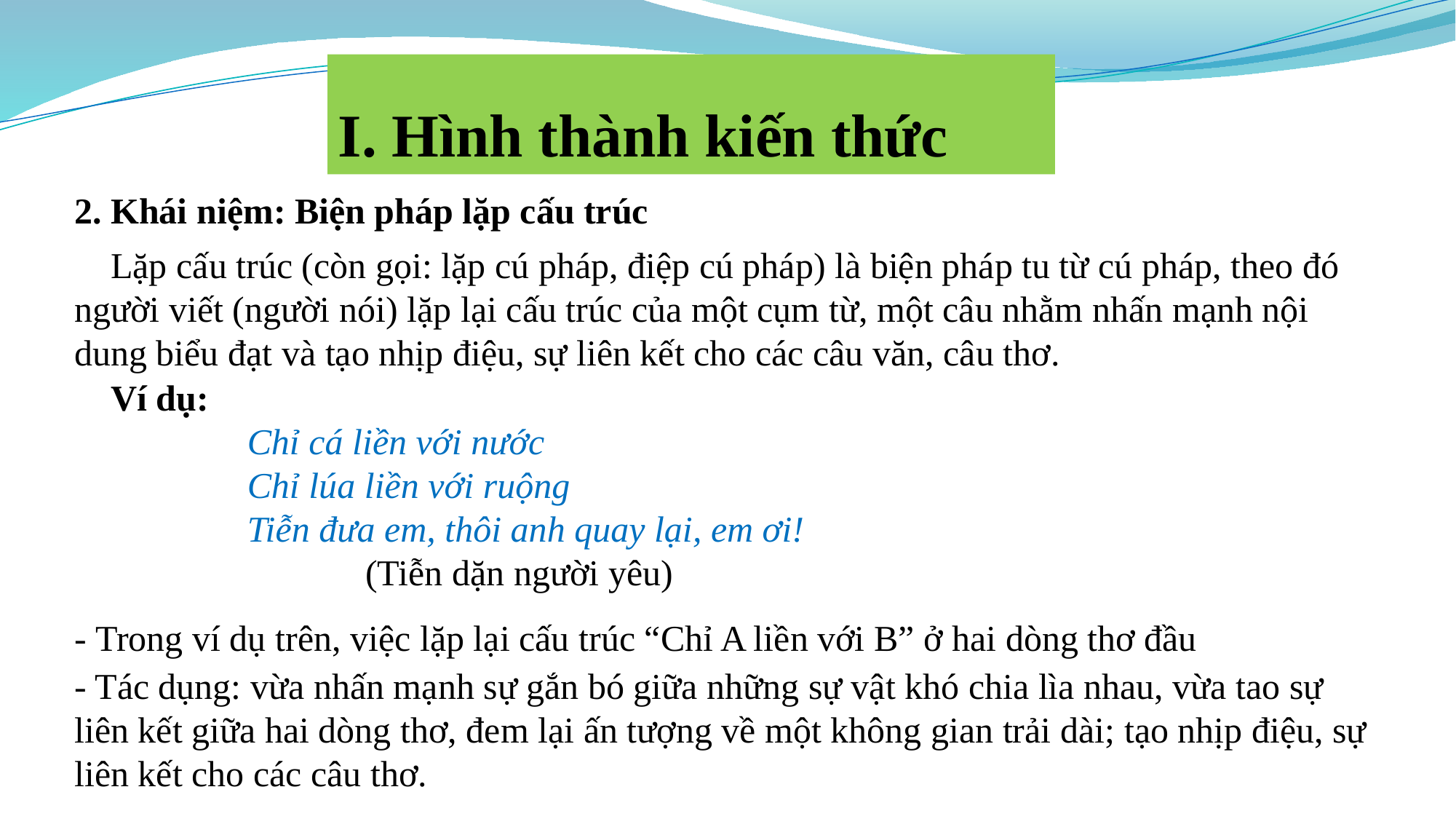

I. Hình thành kiến thức
2. Khái niệm: Biện pháp lặp cấu trúc
    Lặp cấu trúc (còn gọi: lặp cú pháp, điệp cú pháp) là biện pháp tu từ cú pháp, theo đó người viết (người nói) lặp lại cấu trúc của một cụm từ, một câu nhằm nhấn mạnh nội dung biểu đạt và tạo nhịp điệu, sự liên kết cho các câu văn, câu thơ.
    Ví dụ:
                   Chỉ cá liền với nước
                   Chỉ lúa liền với ruộng
                   Tiễn đưa em, thôi anh quay lại, em ơi!
                                (Tiễn dặn người yêu)
- Trong ví dụ trên, việc lặp lại cấu trúc “Chỉ A liền với B” ở hai dòng thơ đầu
- Tác dụng: vừa nhấn mạnh sự gắn bó giữa những sự vật khó chia lìa nhau, vừa tao sự liên kết giữa hai dòng thơ, đem lại ấn tượng về một không gian trải dài; tạo nhịp điệu, sự liên kết cho các câu thơ.